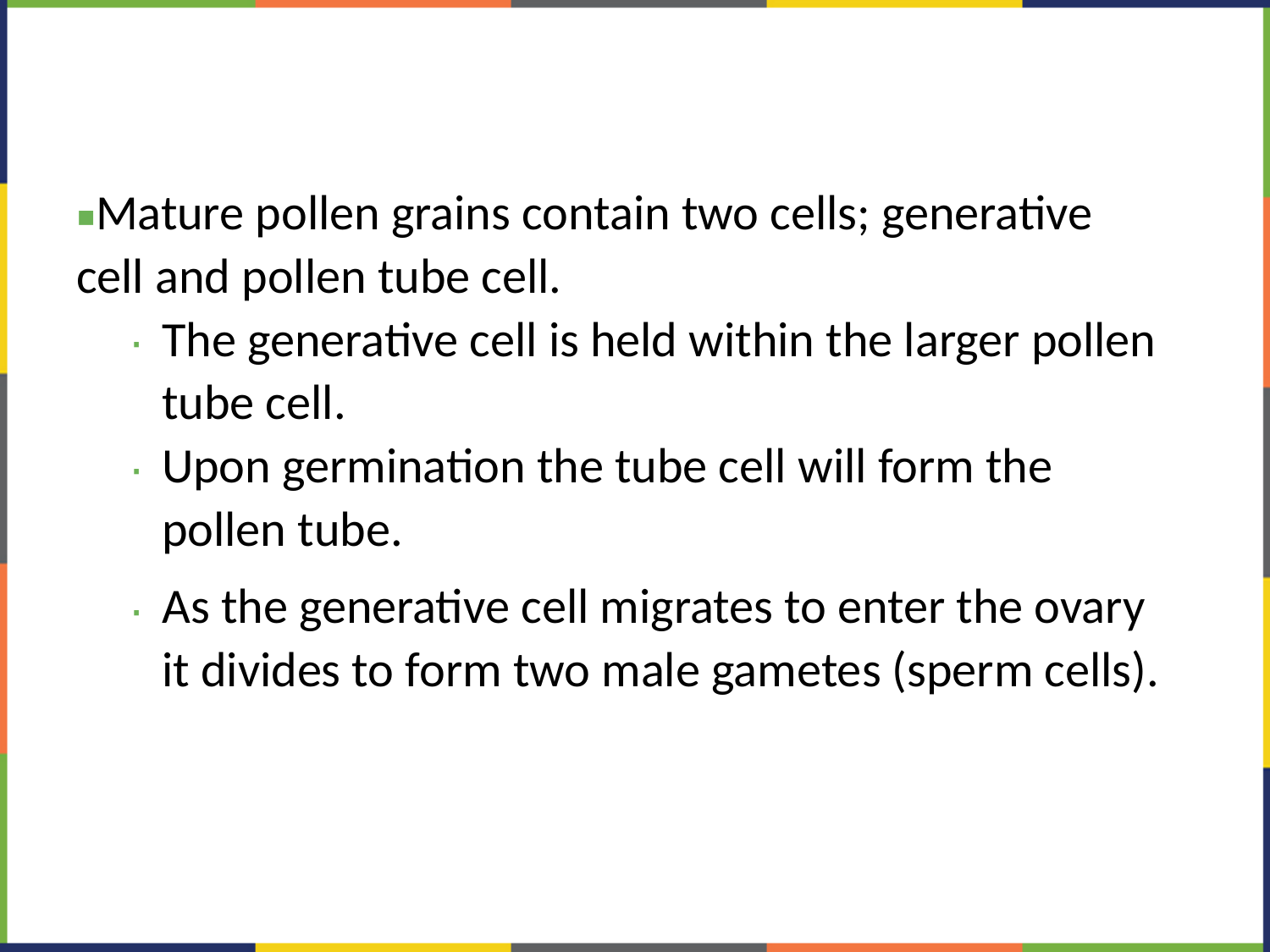

#
Mature pollen grains contain two cells; generative cell and pollen tube cell.
The generative cell is held within the larger pollen tube cell.
Upon germination the tube cell will form the pollen tube.
As the generative cell migrates to enter the ovary it divides to form two male gametes (sperm cells).